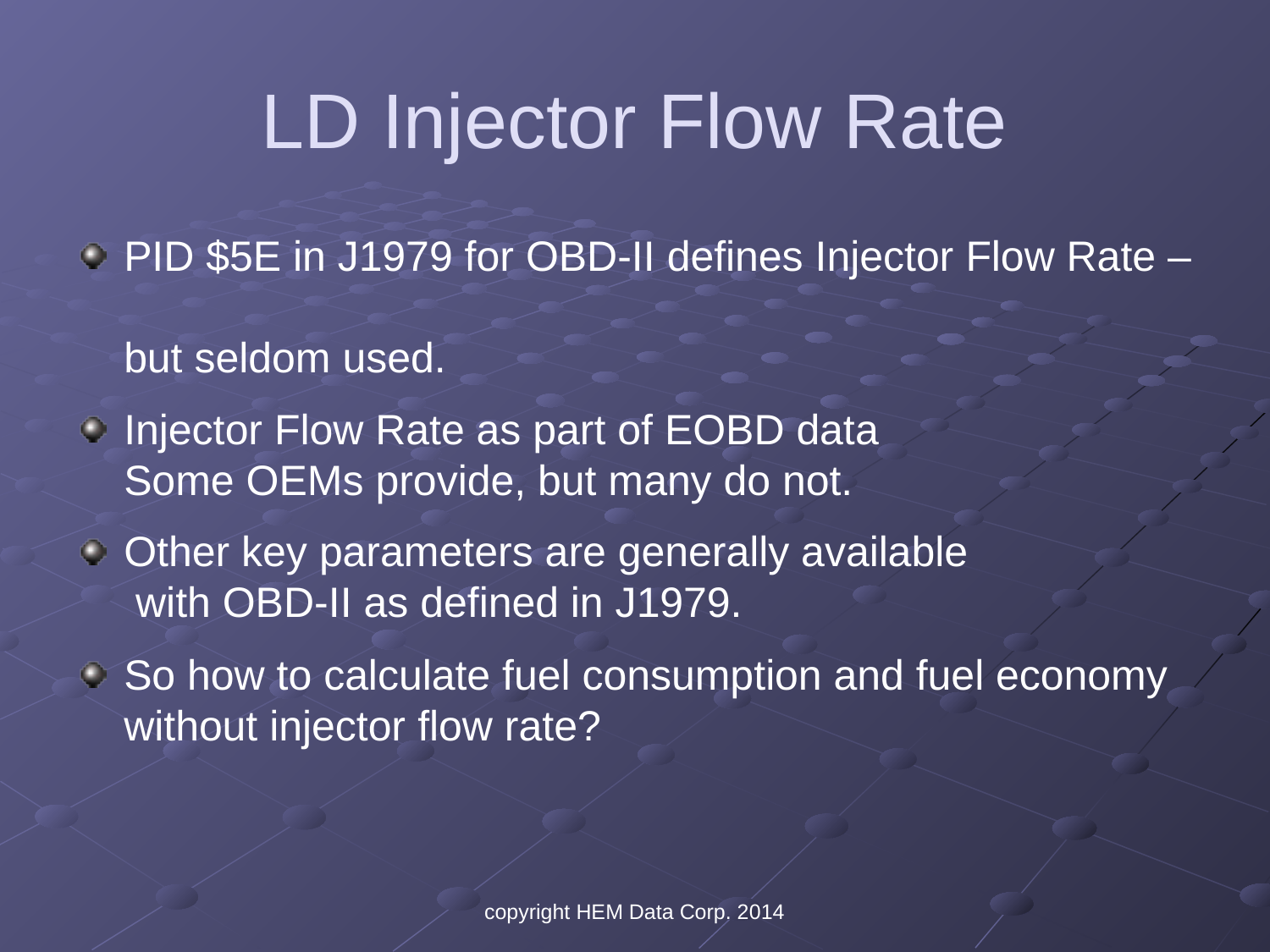

# LD Injector Flow Rate
PID $5E in J1979 for OBD-II defines Injector Flow Rate –
but seldom used.
Injector Flow Rate as part of EOBD data
Some OEMs provide, but many do not.
Other key parameters are generally available
 with OBD-II as defined in J1979.
So how to calculate fuel consumption and fuel economy without injector flow rate?
copyright HEM Data Corp. 2014